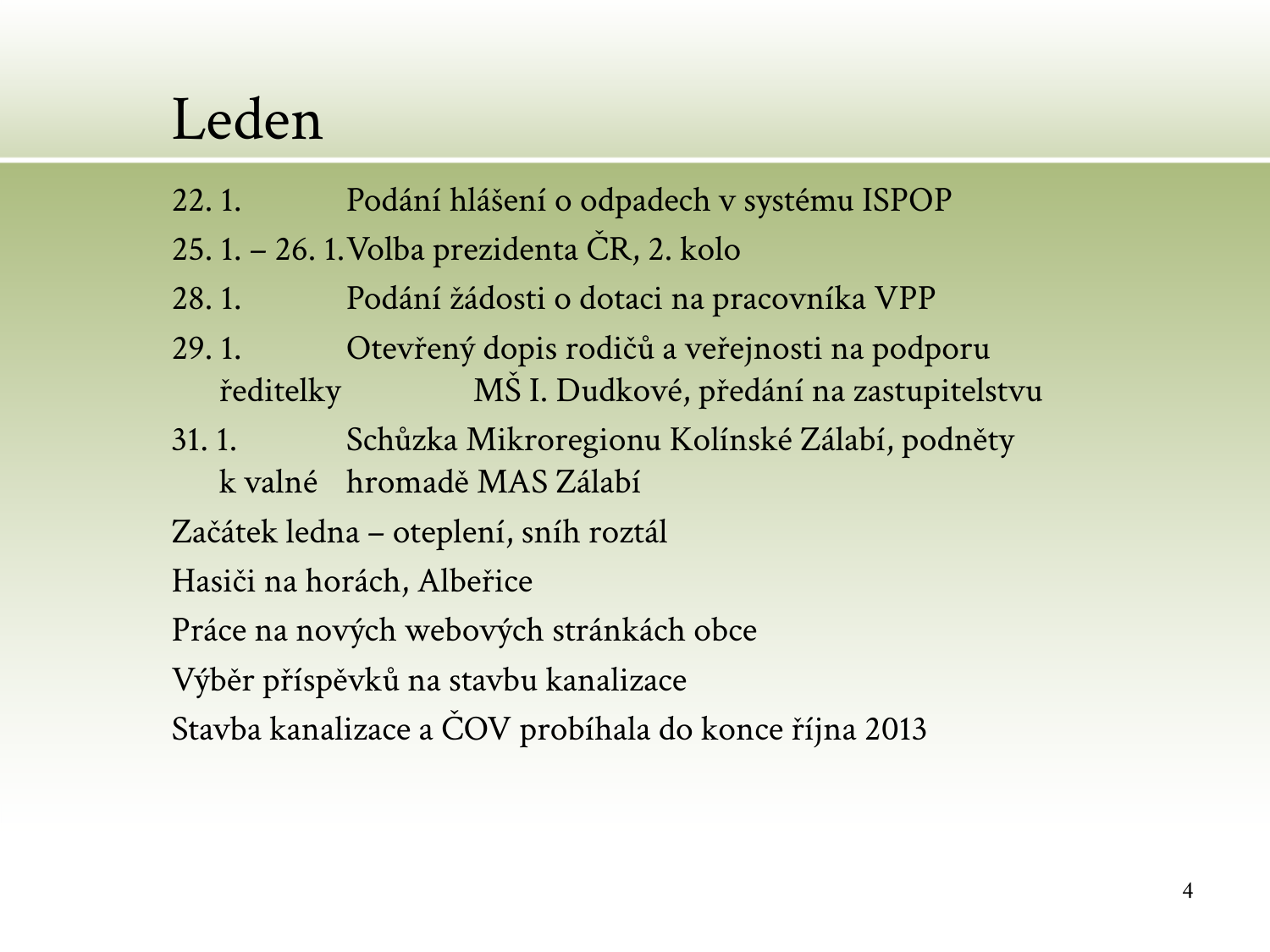

# Leden
22. 1.	Podání hlášení o odpadech v systému ISPOP
25. 1. – 26. 1.	Volba prezidenta ČR, 2. kolo
28. 1.	Podání žádosti o dotaci na pracovníka VPP
29. 1.	Otevřený dopis rodičů a veřejnosti na podporu ředitelky 	MŠ I. Dudkové, předání na zastupitelstvu
31. 1.	Schůzka Mikroregionu Kolínské Zálabí, podněty k valné 	hromadě MAS Zálabí
Začátek ledna – oteplení, sníh roztál
Hasiči na horách, Albeřice
Práce na nových webových stránkách obce
Výběr příspěvků na stavbu kanalizace
Stavba kanalizace a ČOV probíhala do konce října 2013

4